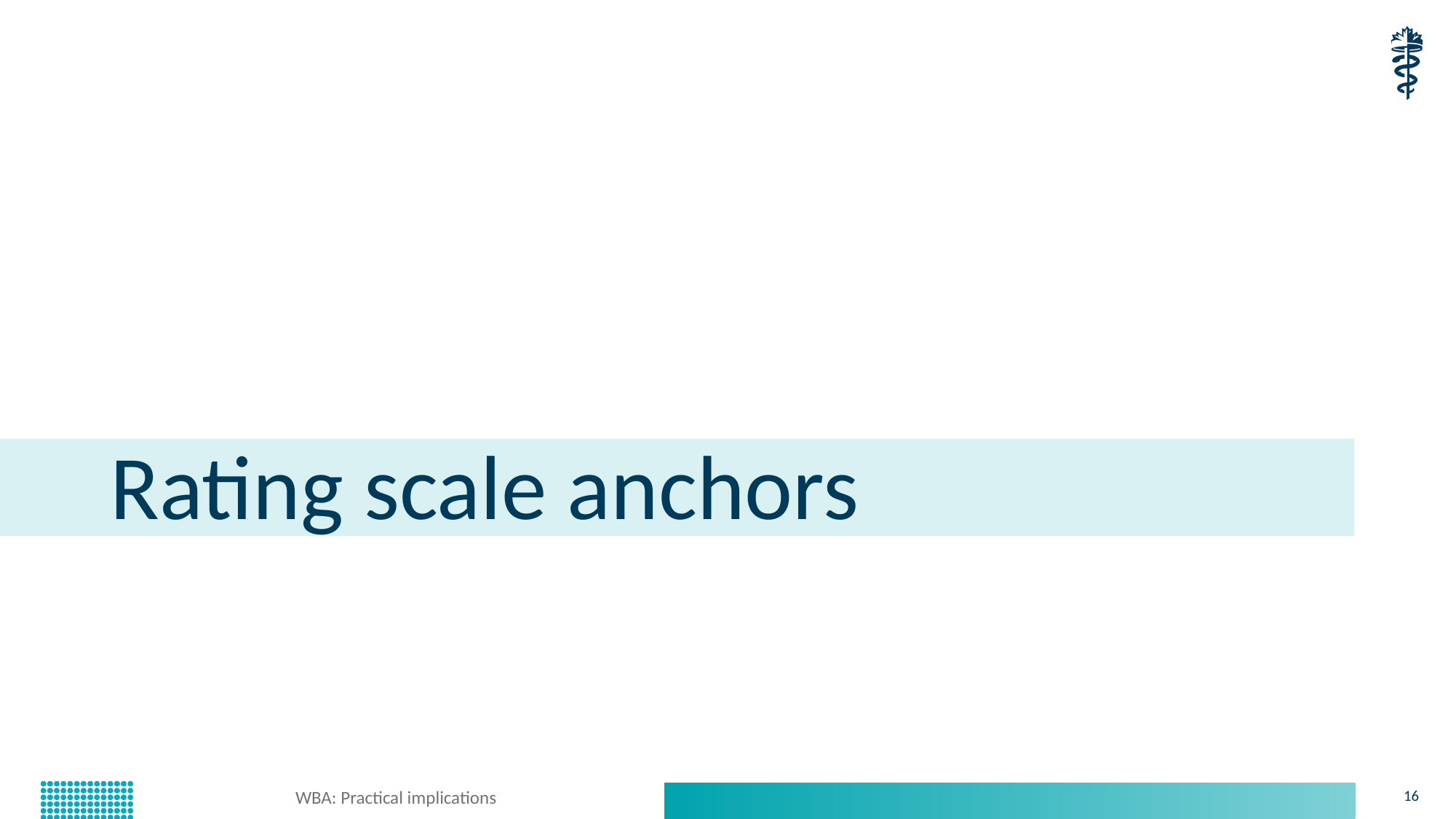

# Rating scale anchors
WBA: Practical implications
16